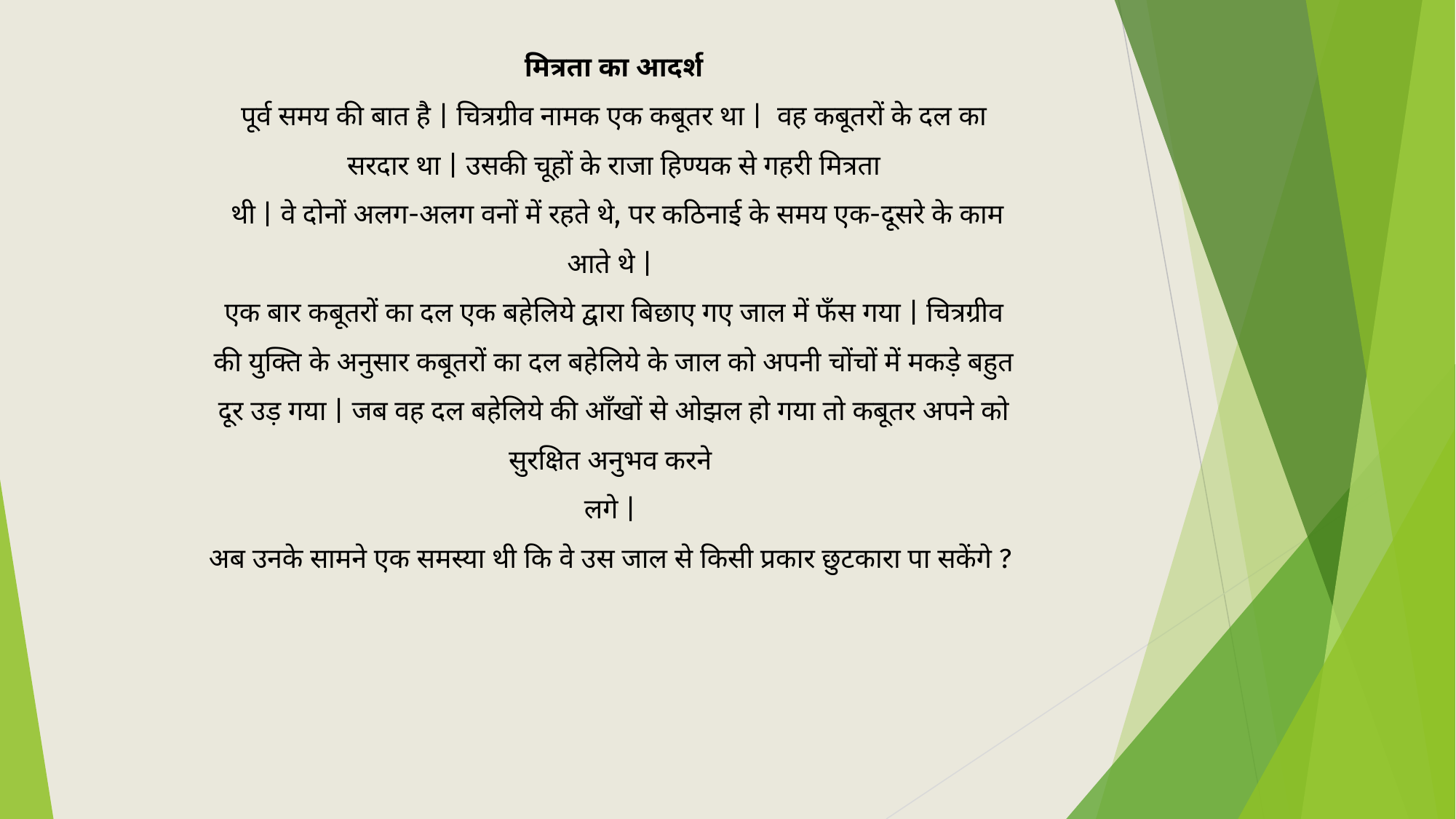

मित्रता का आदर्श
पूर्व समय की बात है | चित्रग्रीव नामक एक कबूतर था |  वह कबूतरों के दल का सरदार था | उसकी चूहों के राजा हिण्यक से गहरी मित्रता
 थी | वे दोनों अलग-अलग वनों में रहते थे, पर कठिनाई के समय एक-दूसरे के काम आते थे |
एक बार कबूतरों का दल एक बहेलिये द्वारा बिछाए गए जाल में फँस गया | चित्रग्रीव की युक्ति के अनुसार कबूतरों का दल बहेलिये के जाल को अपनी चोंचों में मकड़े बहुत दूर उड़ गया | जब वह दल बहेलिये की आँखों से ओझल हो गया तो कबूतर अपने को सुरक्षित अनुभव करने
लगे |
अब उनके सामने एक समस्या थी कि वे उस जाल से किसी प्रकार छुटकारा पा सकेंगे ?